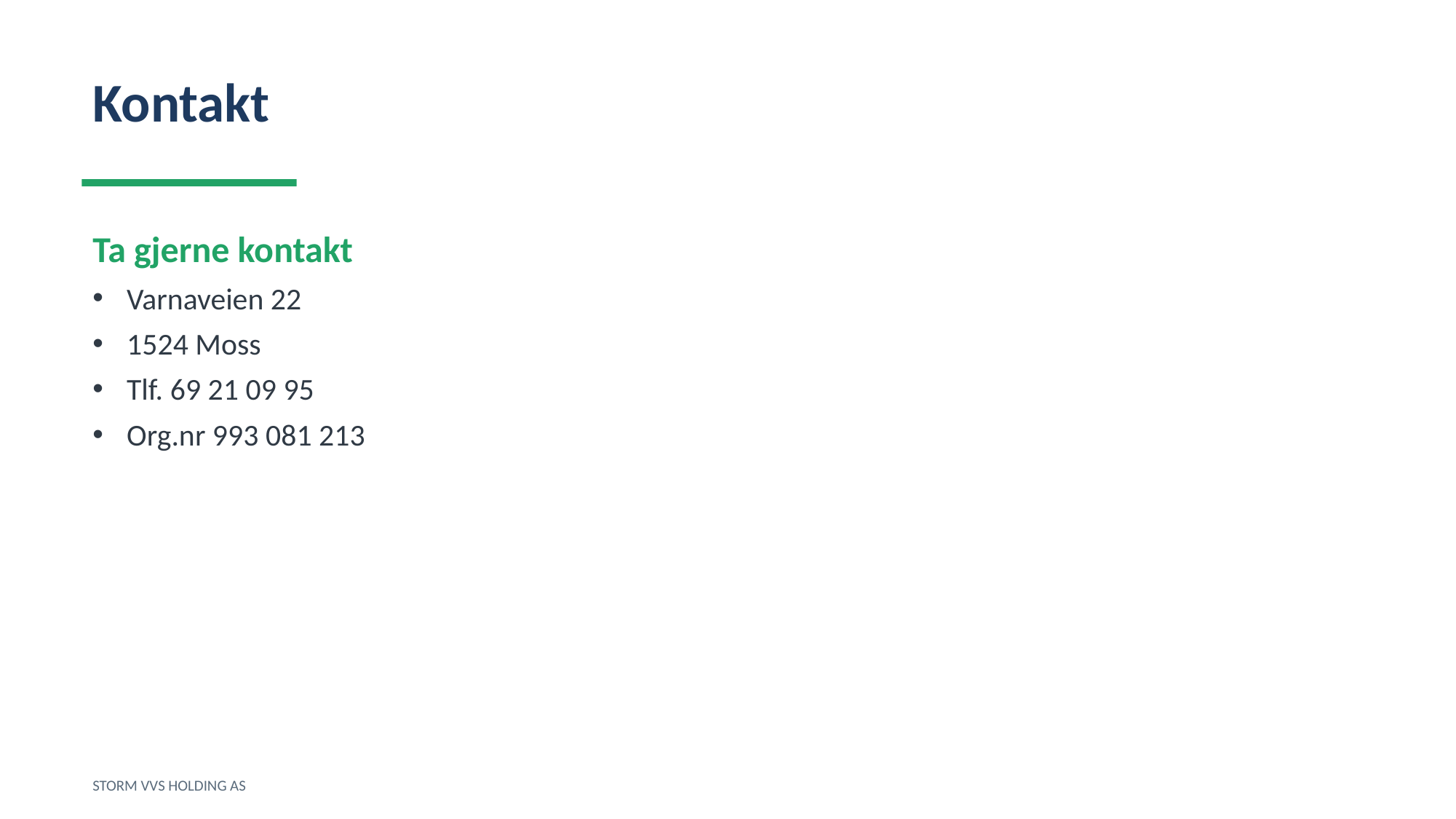

Kontakt

Ta gjerne kontakt
Varnaveien 22
1524 Moss
Tlf. 69 21 09 95
Org.nr 993 081 213
STORM VVS HOLDING AS